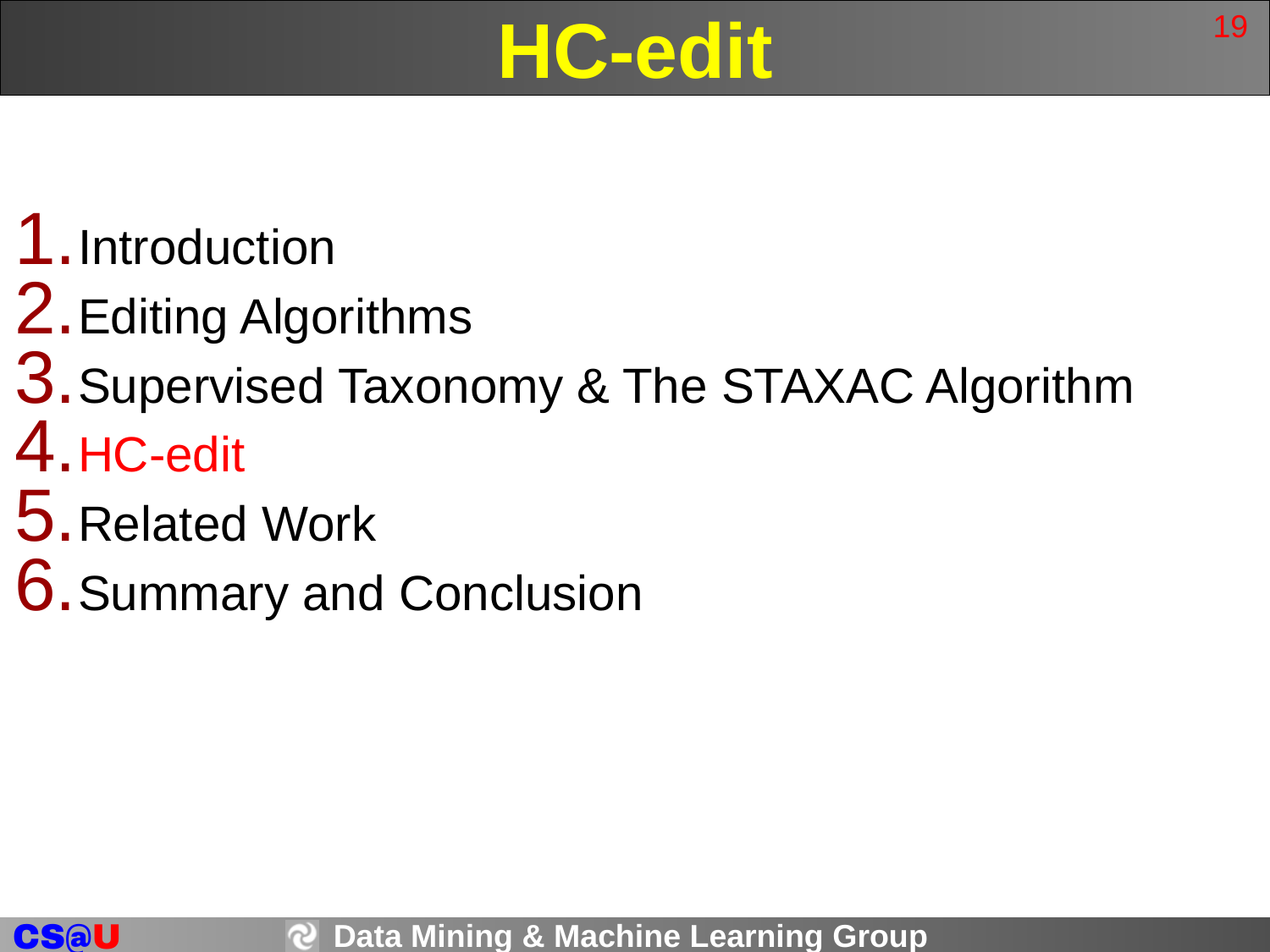

# HC-edit
19
Introduction
Editing Algorithms
Supervised Taxonomy & The STAXAC Algorithm
HC-edit
Related Work
Summary and Conclusion